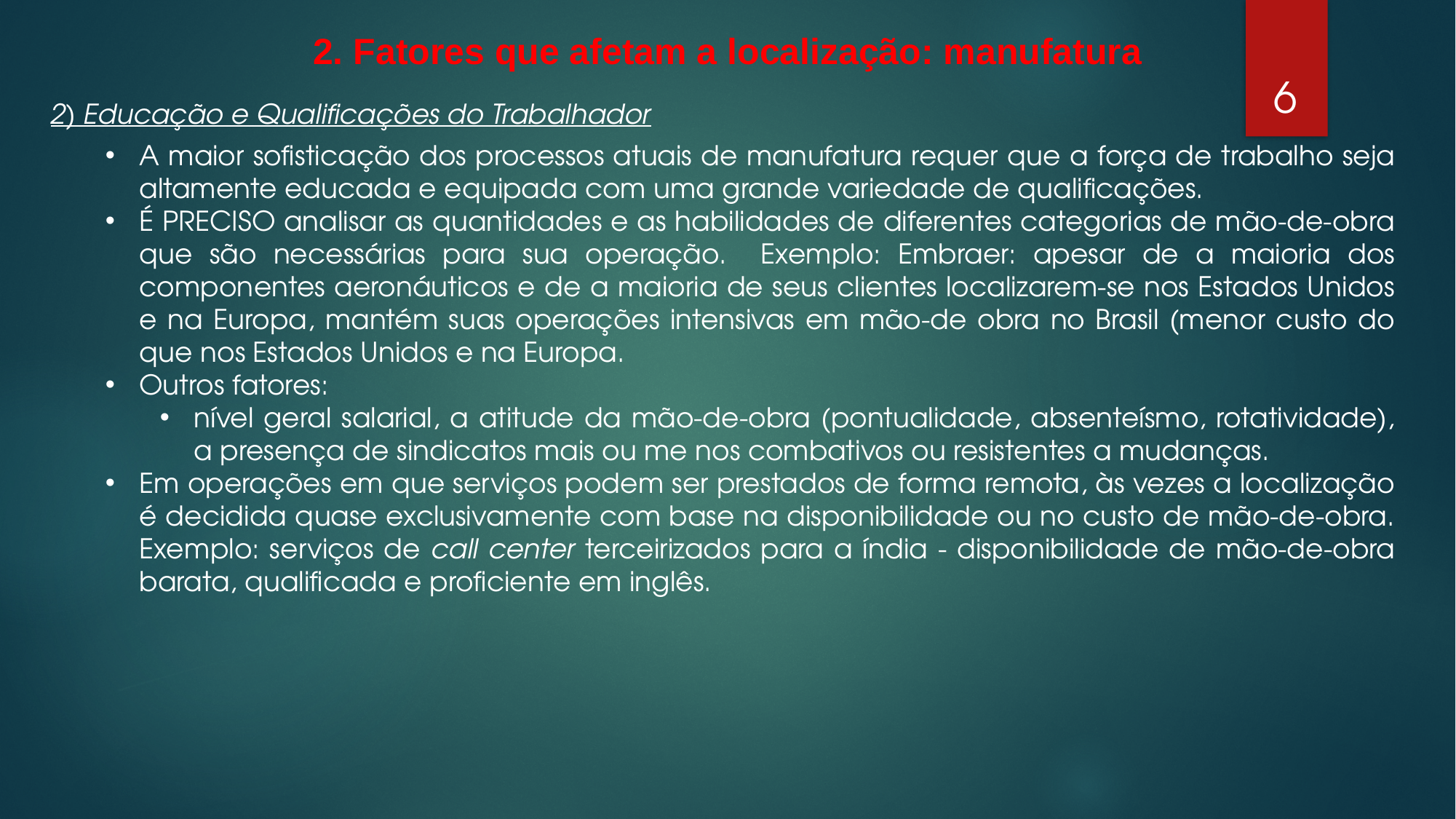

2. Fatores que afetam a localização: manufatura
6
2) Educação e Qualificações do Trabalhador
A maior sofisticação dos processos atuais de manufatura requer que a força de trabalho seja altamente educada e equipada com uma grande variedade de qualificações.
É PRECISO analisar as quantidades e as habilidades de diferentes categorias de mão-de-obra que são necessárias para sua operação.  Exemplo: Embraer: apesar de a maioria dos componentes aeronáuticos e de a maioria de seus clientes localizarem-se nos Estados Unidos e na Europa, mantém suas operações intensivas em mão-de obra no Brasil (menor custo do que nos Estados Unidos e na Europa.
Outros fatores:
nível geral salarial, a atitude da mão-de-obra (pontualidade, absenteísmo, rotatividade), a presença de sindicatos mais ou me nos combativos ou resistentes a mudanças.
Em operações em que serviços podem ser prestados de forma remota, às vezes a localização é decidida quase exclusivamente com base na disponibilidade ou no custo de mão-de-obra. Exemplo: serviços de call center terceirizados para a índia - disponibilidade de mão-de-obra barata, qualificada e proficiente em inglês.